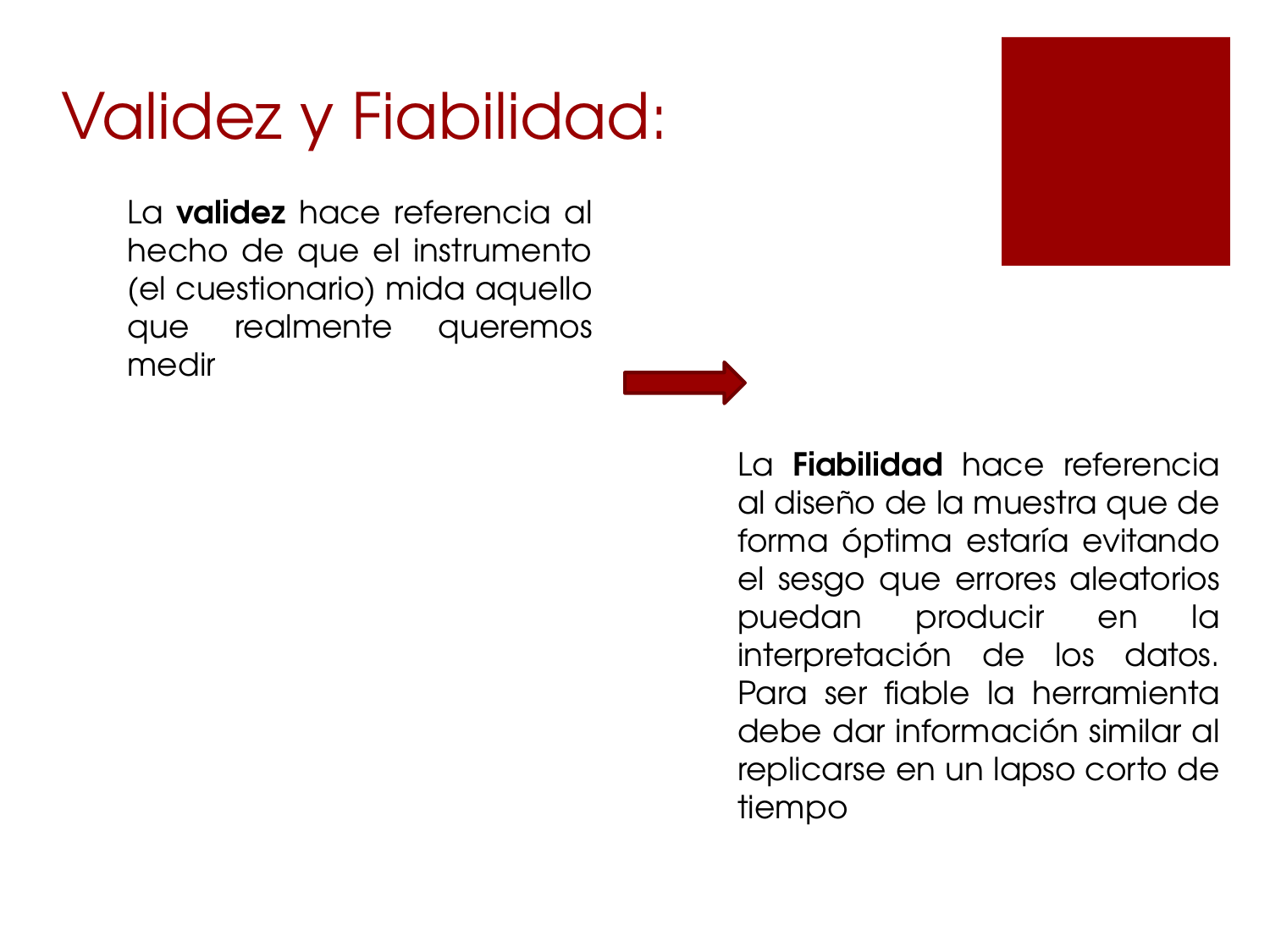

# Validez y Fiabilidad:
La validez hace referencia al hecho de que el instrumento (el cuestionario) mida aquello que realmente queremos medir
Objetivos
Hipótesis
Modelos

La Fiabilidad hace referencia al diseño de la muestra que de forma óptima estaría evitando el sesgo que errores aleatorios puedan producir en la interpretación de los datos. Para ser fiable la herramienta debe dar información similar al replicarse en un lapso corto de tiempo